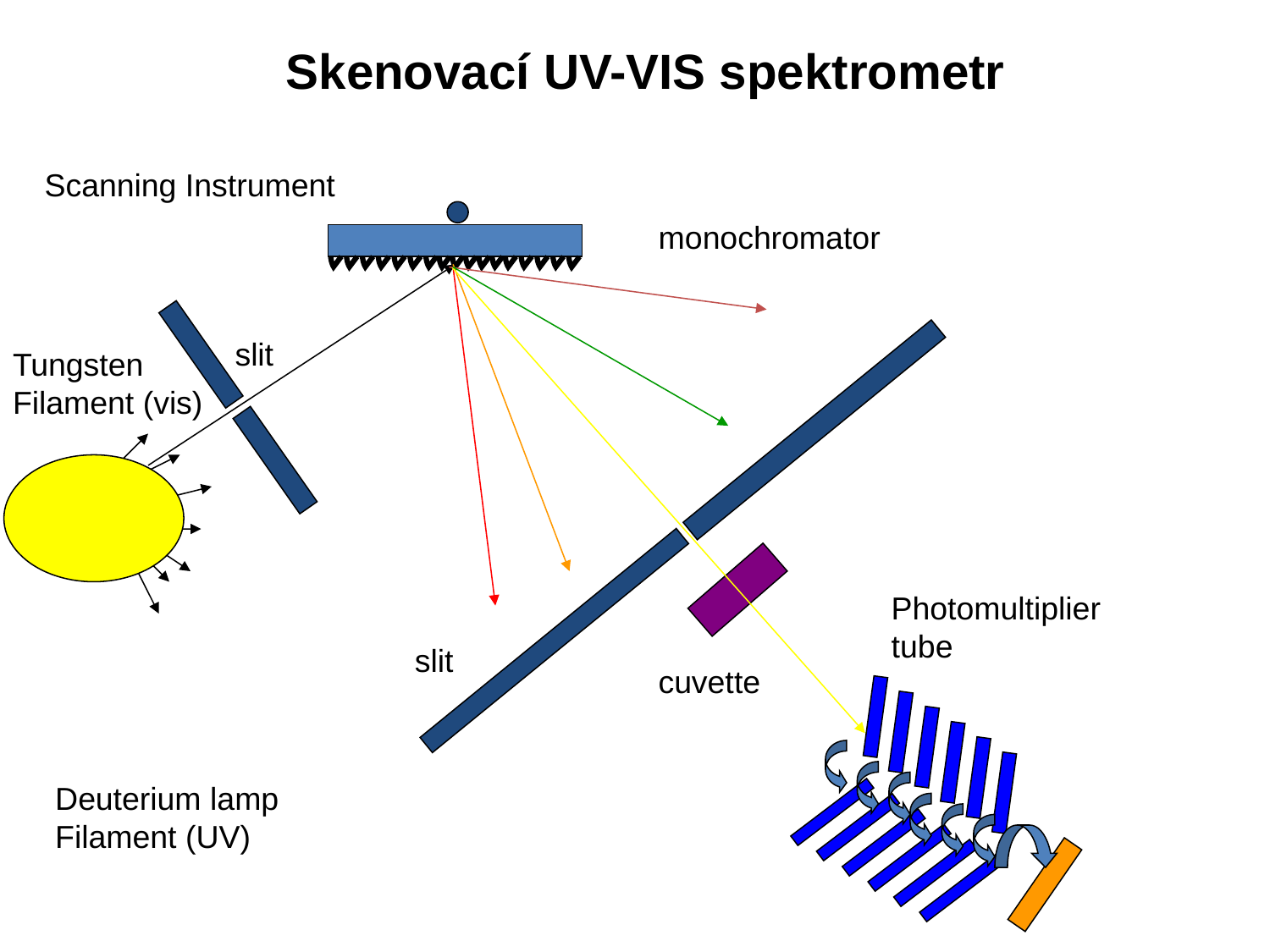

# Skenovací UV-VIS spektrometr
Scanning Instrument

monochromator

slit
Tungsten
Filament (vis)

Photomultiplier
tube
slit
cuvette

Deuterium lamp
Filament (UV)